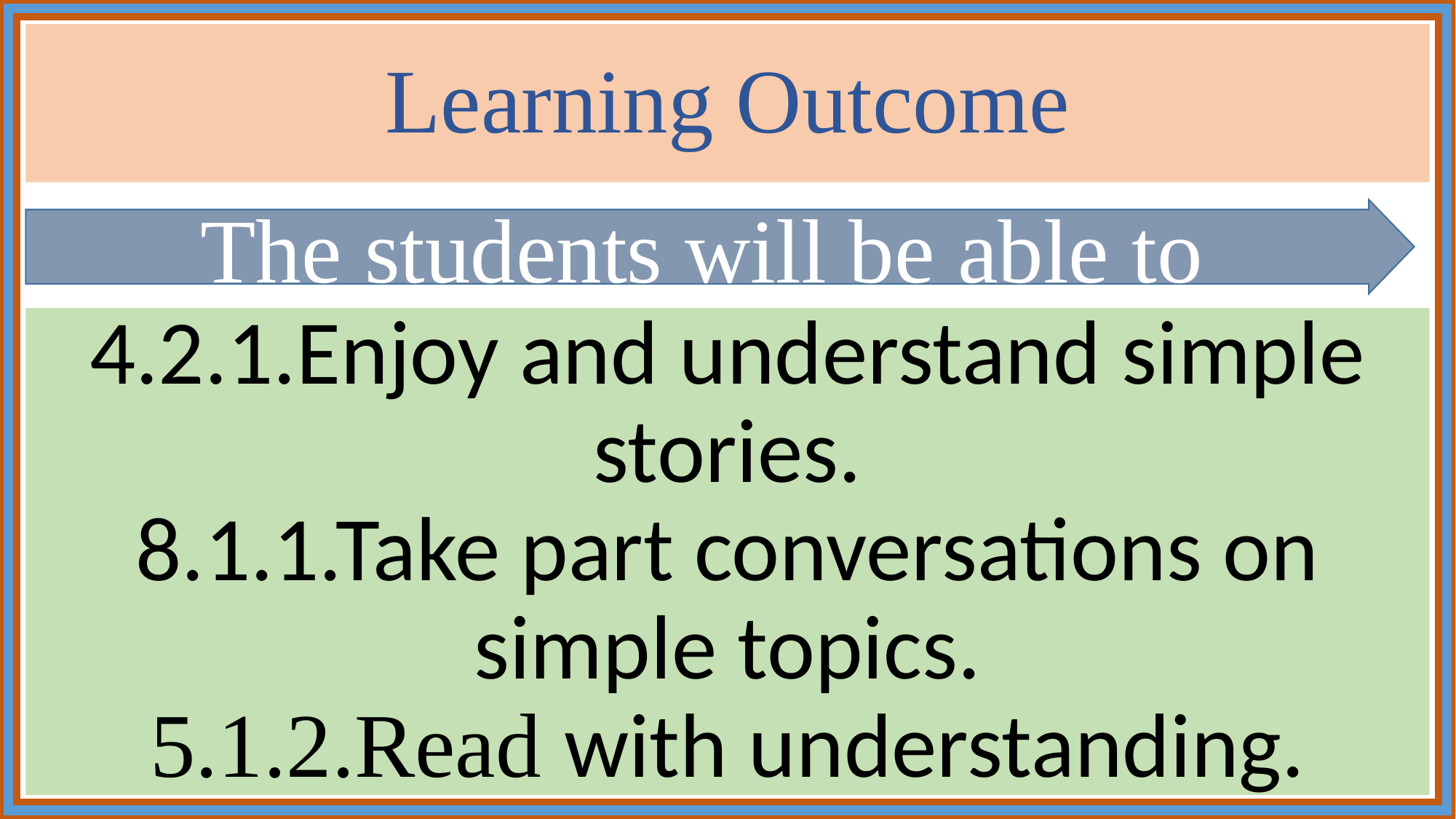

Learning Outcome
The students will be able to
4.2.1.Enjoy and understand simple stories.
8.1.1.Take part conversations on simple topics.
5.1.2.Read with understanding.